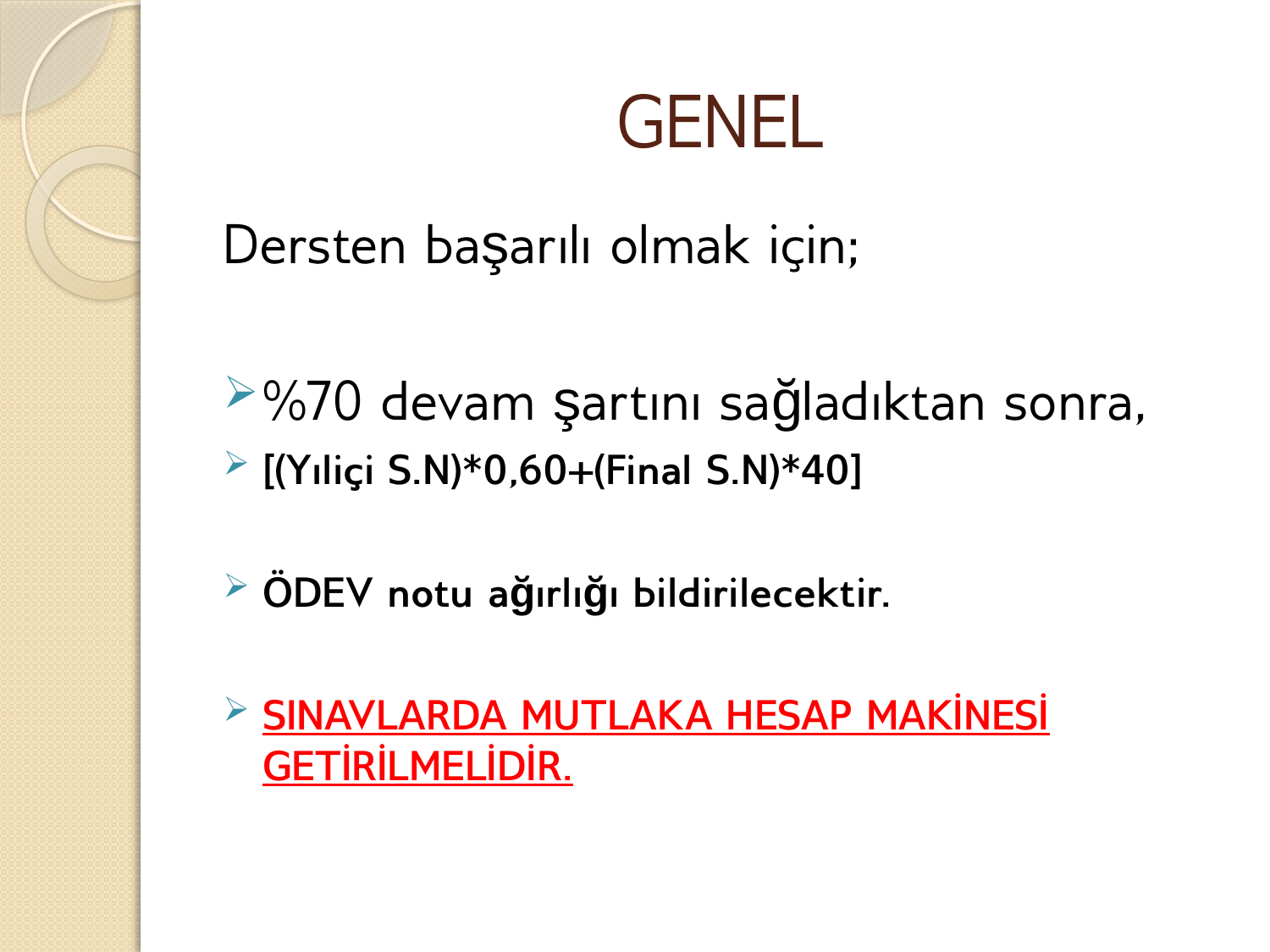

# GENEL
Dersten başarılı olmak için;

%70 devam şartını sağladıktan sonra,
[(Yıliçi S.N)*0,60+(Final S.N)*40]

ÖDEV notu ağırlığı bildirilecektir.

SINAVLARDA MUTLAKA HESAP MAKİNESİ GETİRİLMELİDİR.